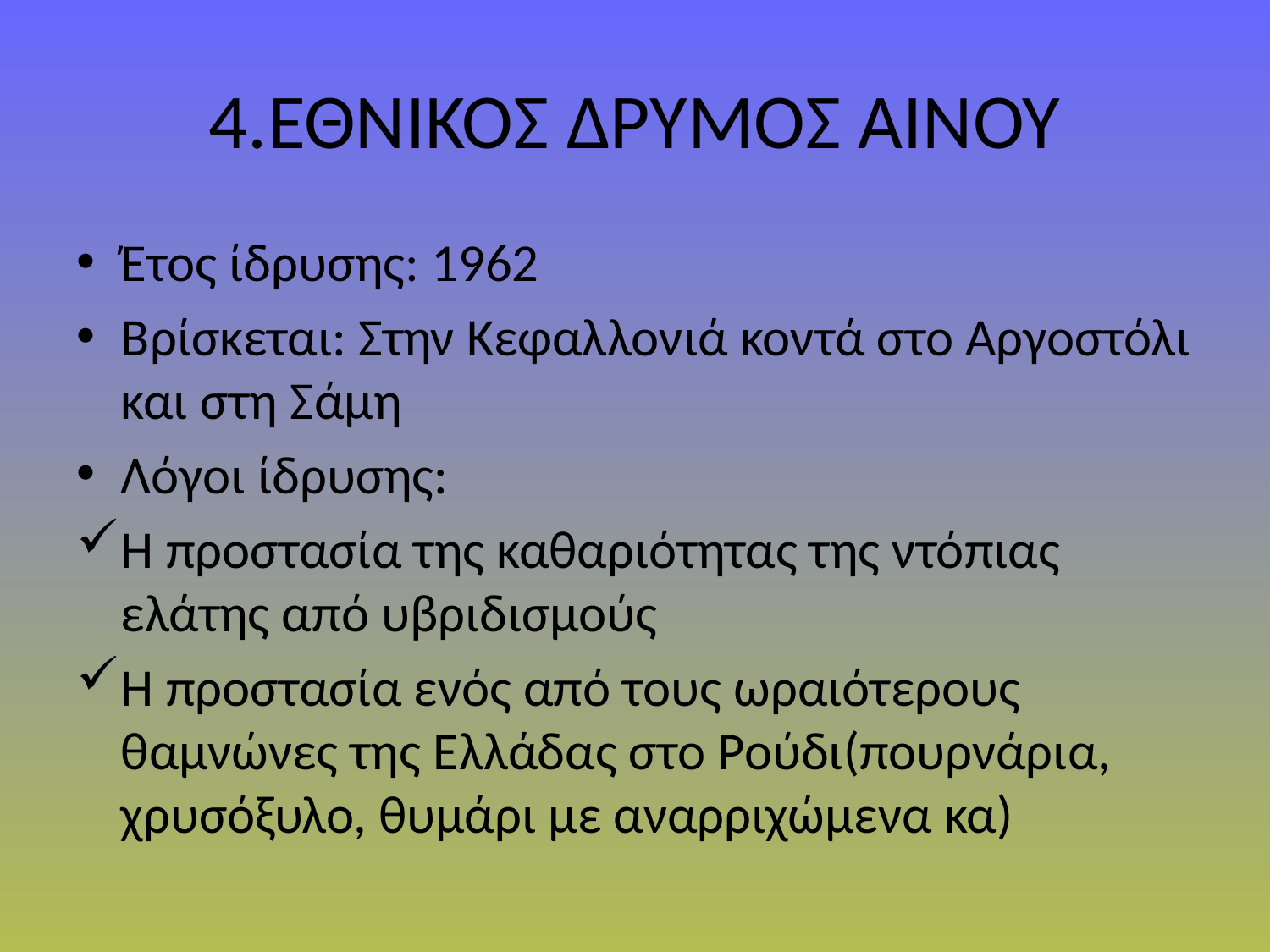

# 4.ΕΘΝΙΚΟΣ ΔΡΥΜΟΣ ΑΙΝΟΥ
Έτος ίδρυσης: 1962
Βρίσκεται: Στην Κεφαλλονιά κοντά στο Αργοστόλι και στη Σάμη
Λόγοι ίδρυσης:
Η προστασία της καθαριότητας της ντόπιας ελάτης από υβριδισμούς
Η προστασία ενός από τους ωραιότερους θαμνώνες της Ελλάδας στο Ρούδι(πουρνάρια, χρυσόξυλο, θυμάρι με αναρριχώμενα κα)